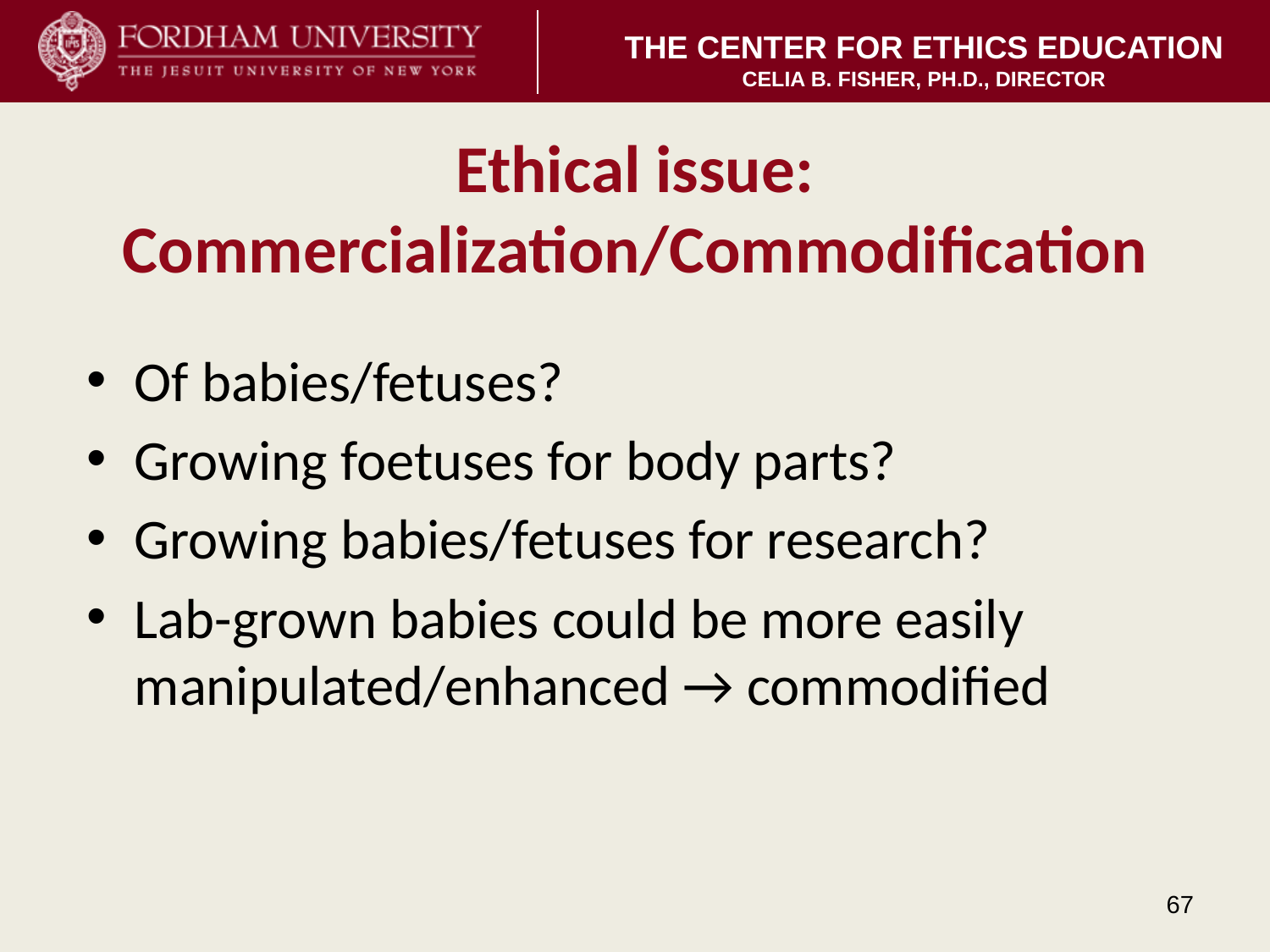

# Ethical issue: Commercialization/Commodification
Of babies/fetuses?
Growing foetuses for body parts?
Growing babies/fetuses for research?
Lab-grown babies could be more easily manipulated/enhanced → commodified

67